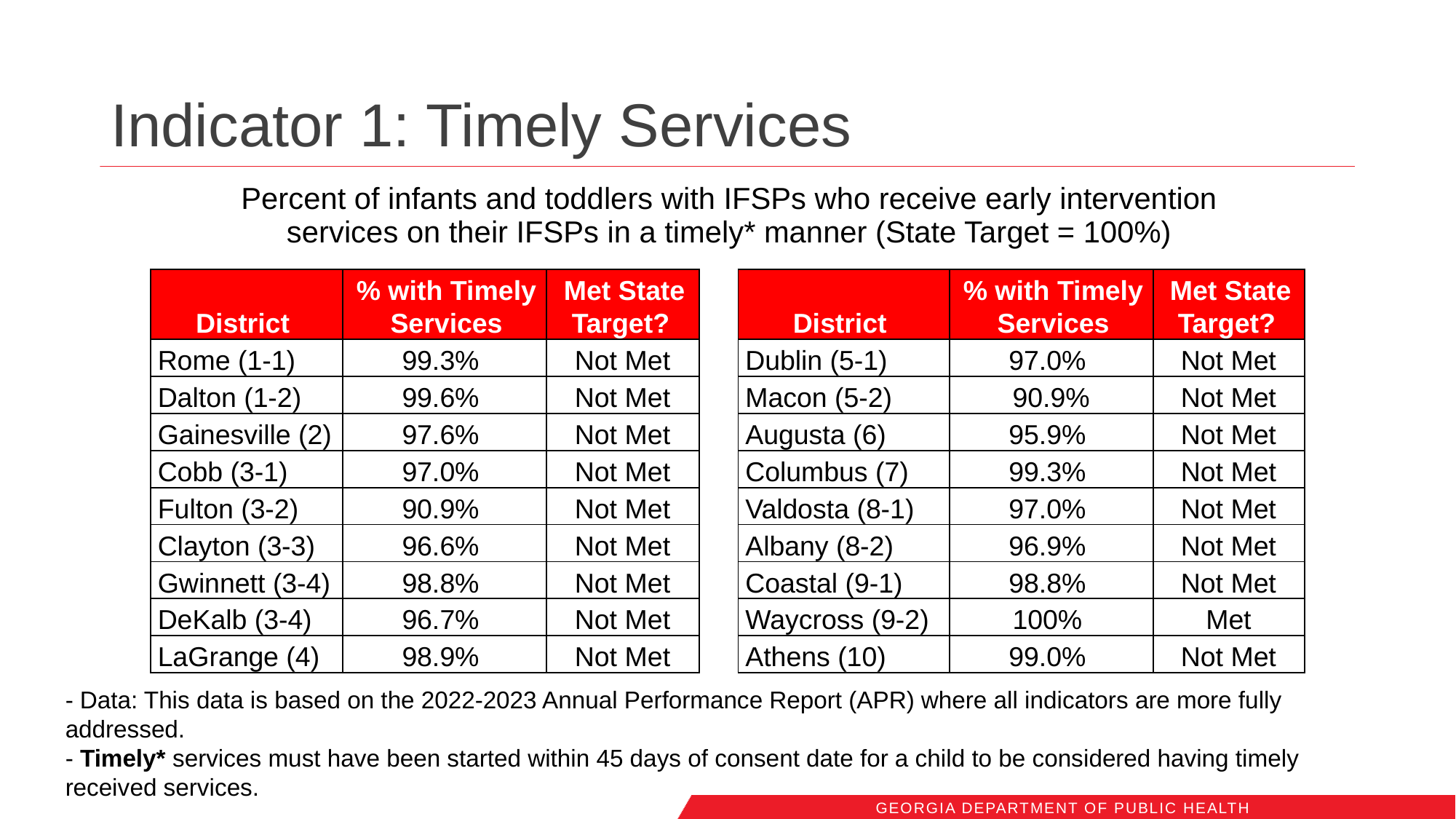

# Indicator 1: Timely Services
| Percent of infants and toddlers with IFSPs who receive early intervention services on their IFSPs in a timely\* manner (State Target = 100%) |
| --- |
| District | % with Timely Services | Met State Target? |  | District | % with Timely Services | Met State Target? |
| --- | --- | --- | --- | --- | --- | --- |
| Rome (1-1) | 99.3% | Not Met |  | Dublin (5-1) | 97.0% | Not Met |
| Dalton (1-2) | 99.6% | Not Met |  | Macon (5-2) | 90.9% | Not Met |
| Gainesville (2) | 97.6% | Not Met |  | Augusta (6) | 95.9% | Not Met |
| Cobb (3-1) | 97.0% | Not Met |  | Columbus (7) | 99.3% | Not Met |
| Fulton (3-2) | 90.9% | Not Met |  | Valdosta (8-1) | 97.0% | Not Met |
| Clayton (3-3) | 96.6% | Not Met |  | Albany (8-2) | 96.9% | Not Met |
| Gwinnett (3-4) | 98.8% | Not Met |  | Coastal (9-1) | 98.8% | Not Met |
| DeKalb (3-4) | 96.7% | Not Met |  | Waycross (9-2) | 100% | Met |
| LaGrange (4) | 98.9% | Not Met |  | Athens (10) | 99.0% | Not Met |
- Data: This data is based on the 2022-2023 Annual Performance Report (APR) where all indicators are more fully addressed.
- Timely* services must have been started within 45 days of consent date for a child to be considered having timely received services.